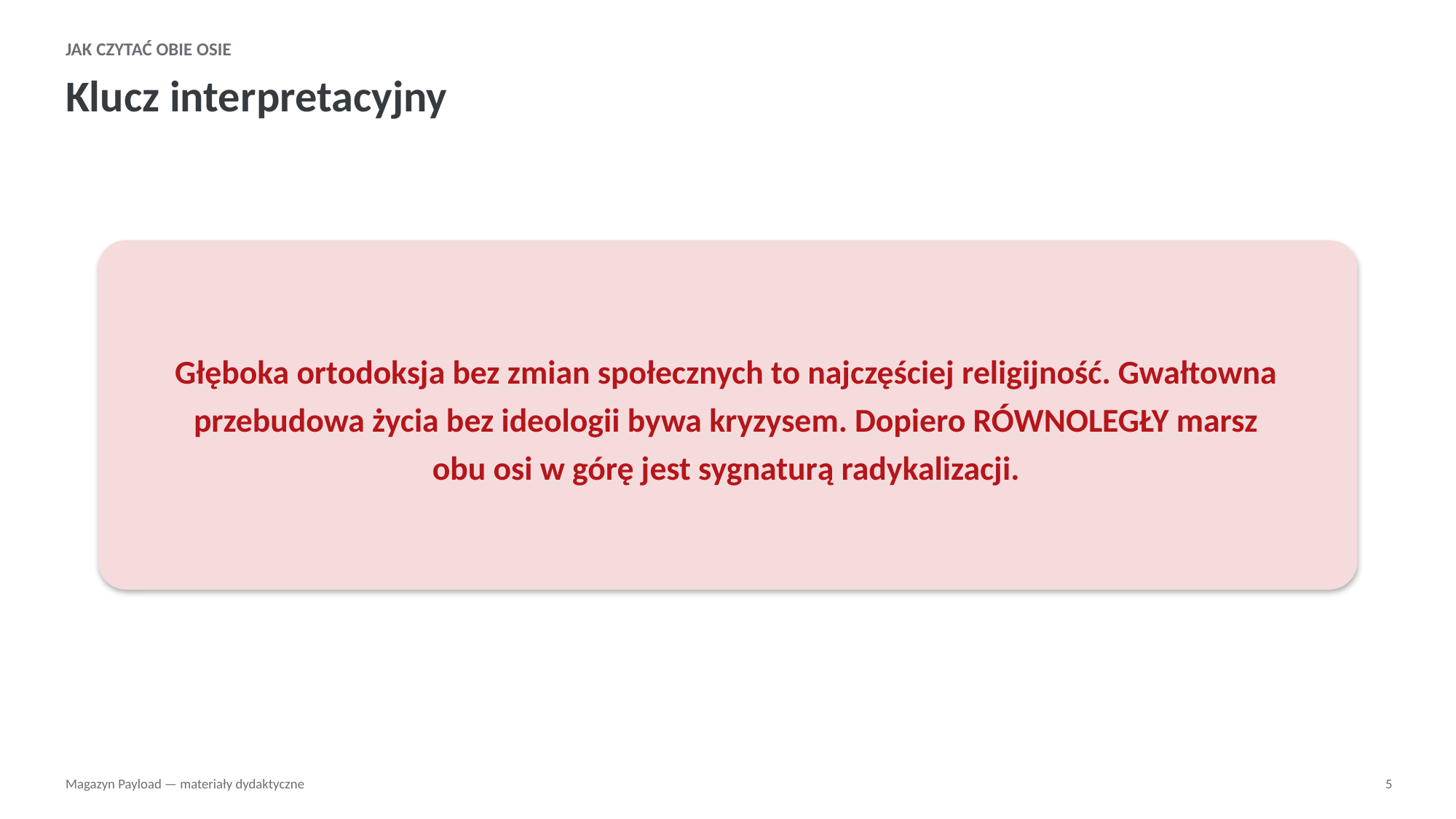

JAK CZYTAĆ OBIE OSIE
Klucz interpretacyjny

Głęboka ortodoksja bez zmian społecznych to najczęściej religijność. Gwałtowna przebudowa życia bez ideologii bywa kryzysem. Dopiero RÓWNOLEGŁY marsz obu osi w górę jest sygnaturą radykalizacji.
Magazyn Payload — materiały dydaktyczne
5